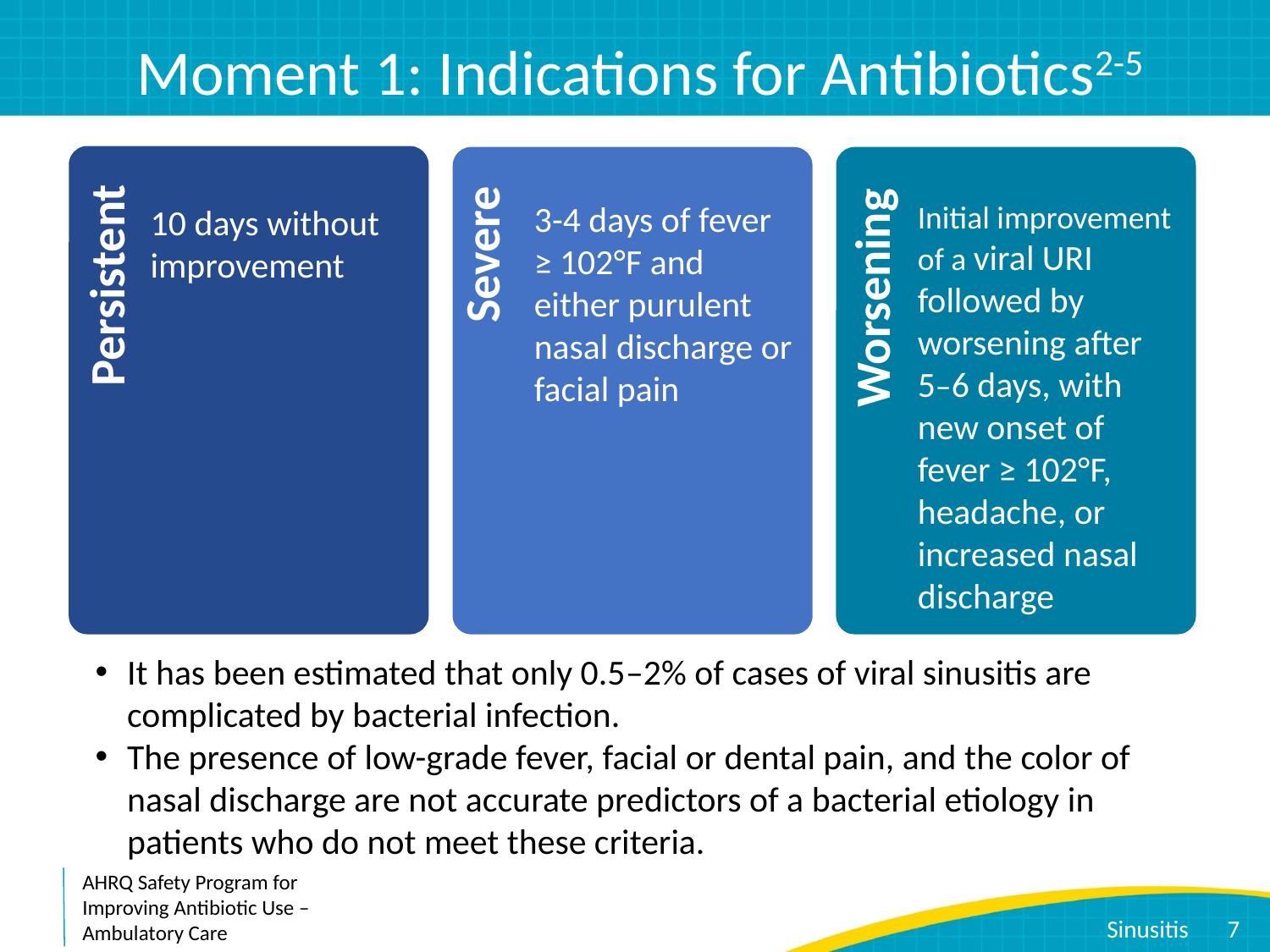

# Moment 1: Indications for Antibiotics2-5
10 days without improvement

3-4 days of fever ≥ 102°F and either purulent nasal discharge or facial pain
Initial improvement of a viral URI followed by worsening after 5–6 days, with new onset of fever ≥ 102°F, headache, or increased nasal discharge
Severe
Persistent
Worsening
It has been estimated that only 0.5–2% of cases of viral sinusitis are complicated by bacterial infection.
The presence of low-grade fever, facial or dental pain, and the color of nasal discharge are not accurate predictors of a bacterial etiology in patients who do not meet these criteria.
7